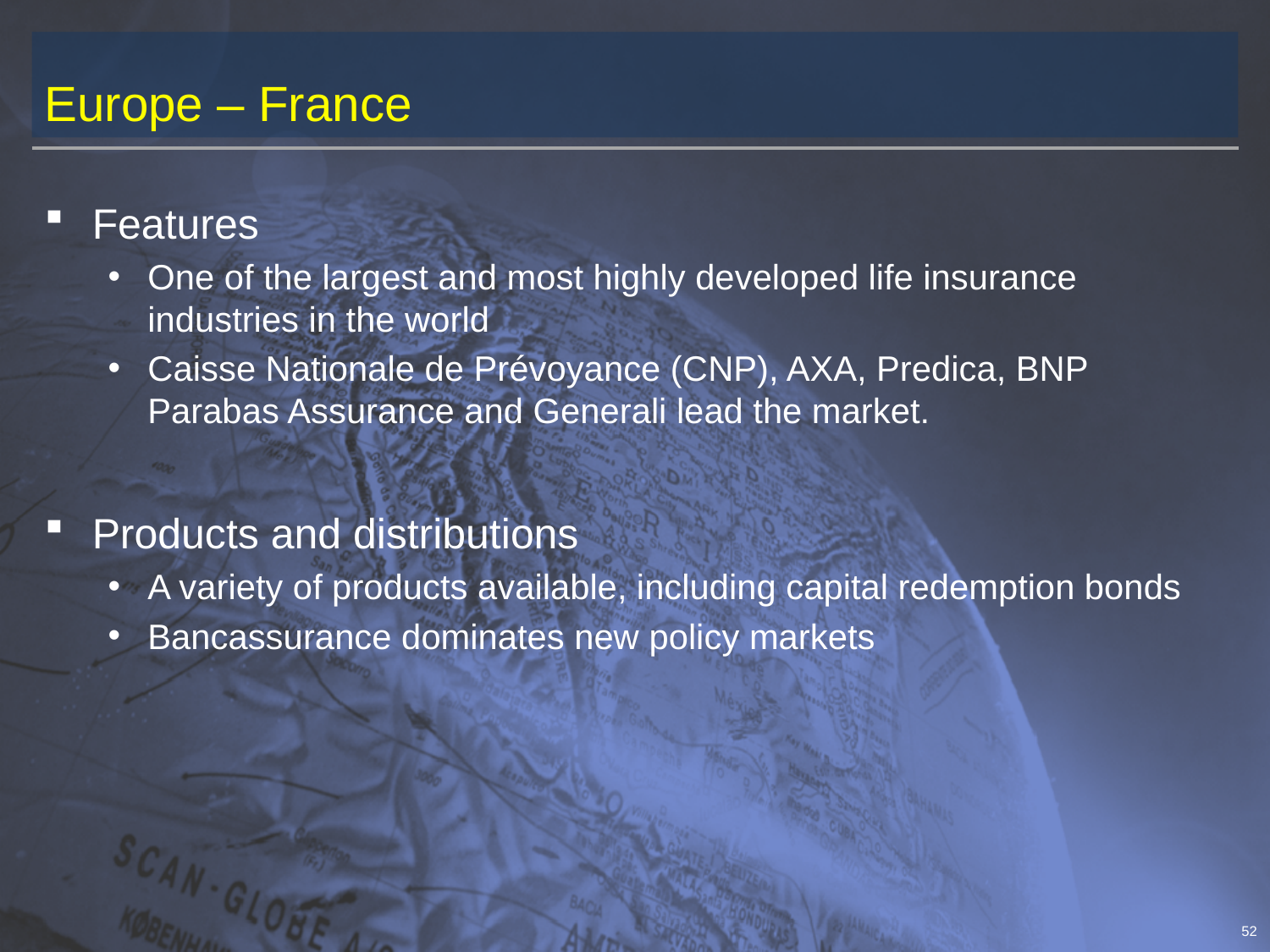

# Europe – France
Features
One of the largest and most highly developed life insurance industries in the world
Caisse Nationale de Prévoyance (CNP), AXA, Predica, BNP Parabas Assurance and Generali lead the market.

Products and distributions
A variety of products available, including capital redemption bonds
Bancassurance dominates new policy markets

52